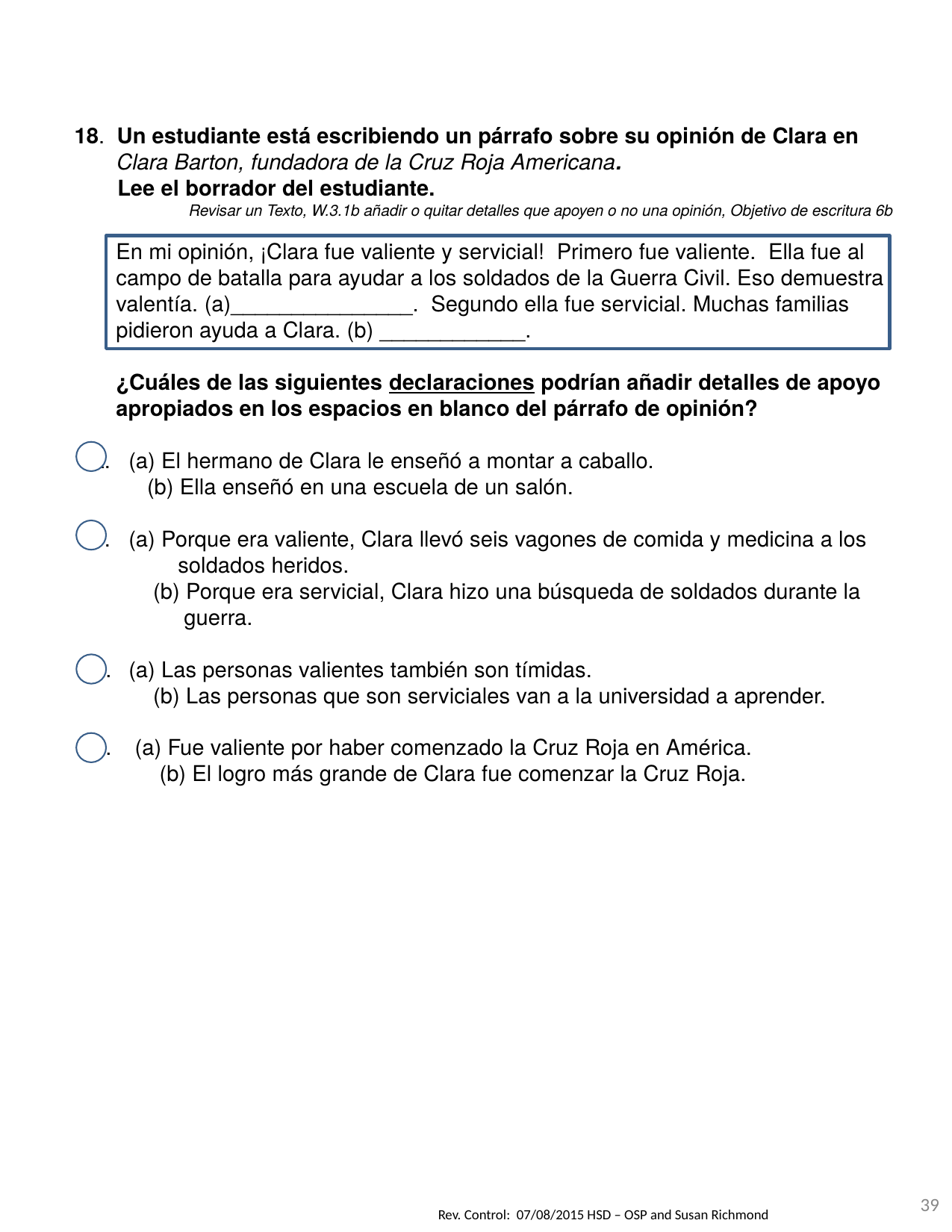

18.  Un estudiante está escribiendo un párrafo sobre su opinión de Clara en Clara Barton, fundadora de la Cruz Roja Americana.
       Lee el borrador del estudiante.
Revisar un Texto, W.3.1b añadir o quitar detalles que apoyen o no una opinión, Objetivo de escritura 6b

En mi opinión, ¡Clara fue valiente y servicial!  Primero fue valiente.  Ella fue al campo de batalla para ayudar a los soldados de la Guerra Civil. Eso demuestra valentía. (a)_______________.  Segundo ella fue servicial. Muchas familias pidieron ayuda a Clara. (b) ____________.

¿Cuáles de las siguientes declaraciones podrían añadir detalles de apoyo apropiados en los espacios en blanco del párrafo de opinión?

  (a) El hermano de Clara le enseñó a montar a caballo.
     (b) Ella enseñó en una escuela de un salón.

  (a) Porque era valiente, Clara llevó seis vagones de comida y medicina a los
          soldados heridos.
      (b) Porque era servicial, Clara hizo una búsqueda de soldados durante la
           guerra.

  (a) Las personas valientes también son tímidas.
      (b) Las personas que son serviciales van a la universidad a aprender.

   (a) Fue valiente por haber comenzado la Cruz Roja en América.
       (b) El logro más grande de Clara fue comenzar la Cruz Roja.

39